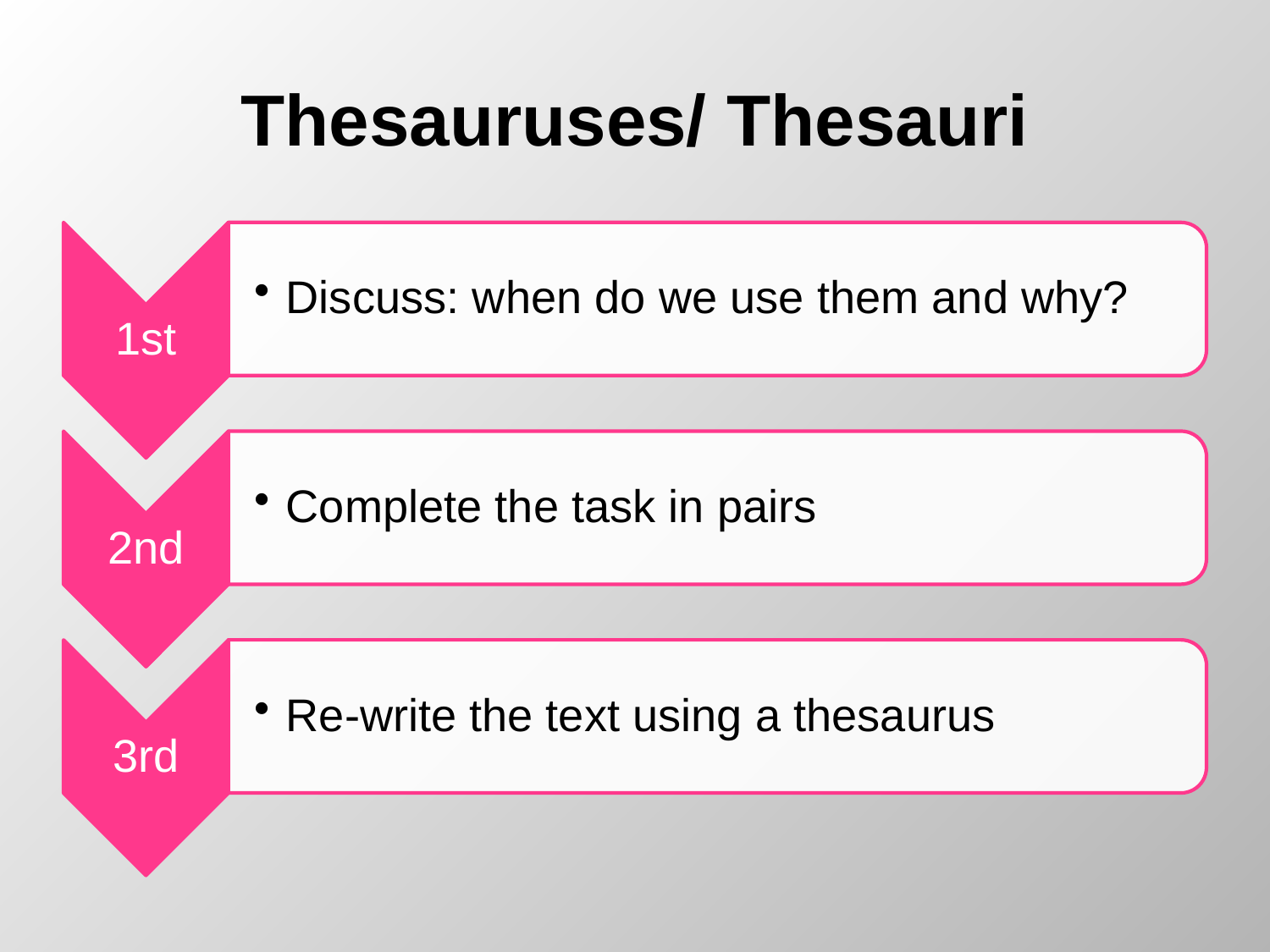

# Thesauruses/ Thesauri
1st
Discuss: when do we use them and why?
2nd
Complete the task in pairs
3rd
Re-write the text using a thesaurus